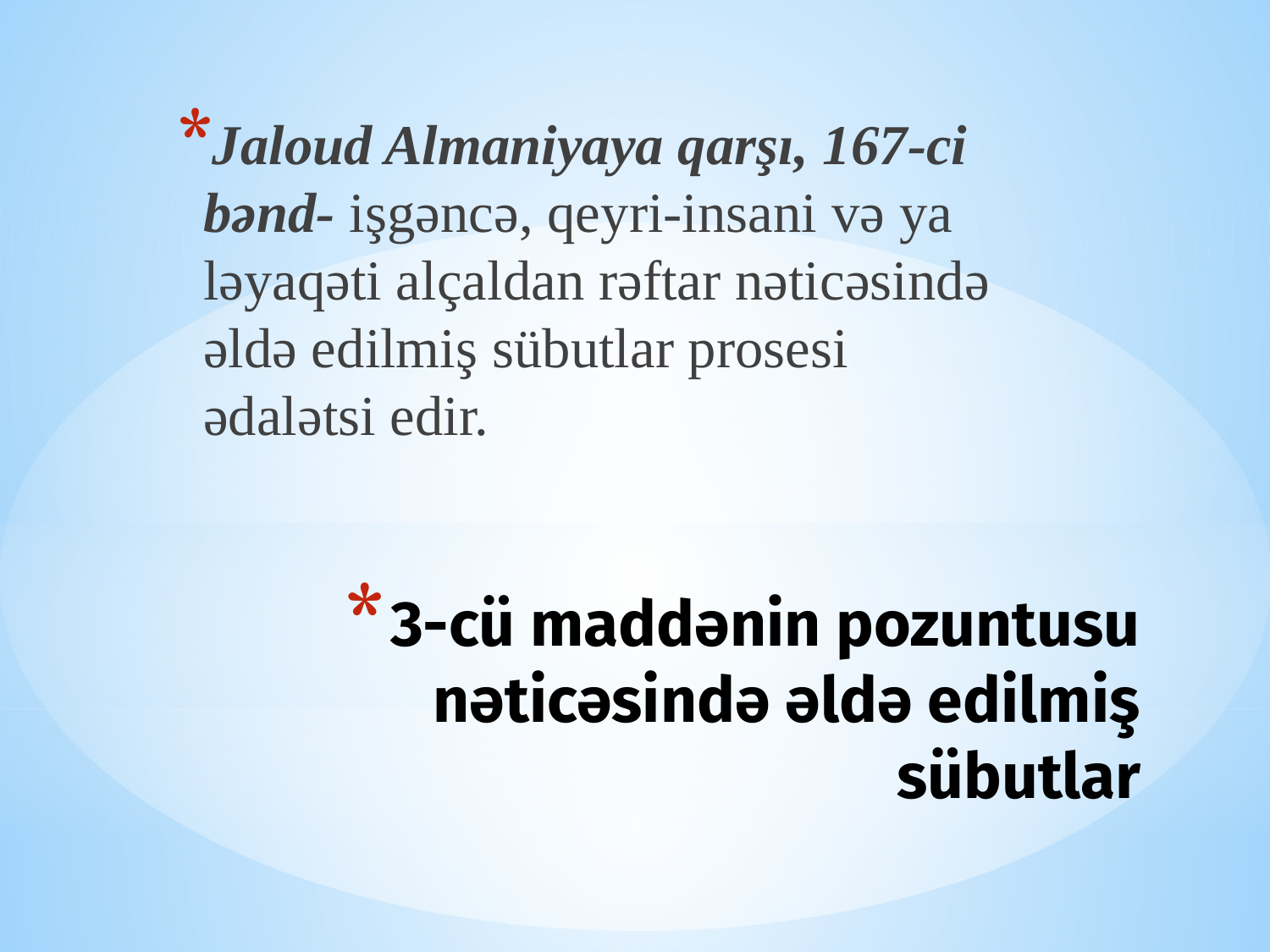

Jaloud Almaniyaya qarşı, 167-ci bənd- işgəncə, qeyri-insani və ya ləyaqəti alçaldan rəftar nəticəsində əldə edilmiş sübutlar prosesi ədalətsi edir.
# 3-cü maddənin pozuntusu nəticəsində əldə edilmiş sübutlar